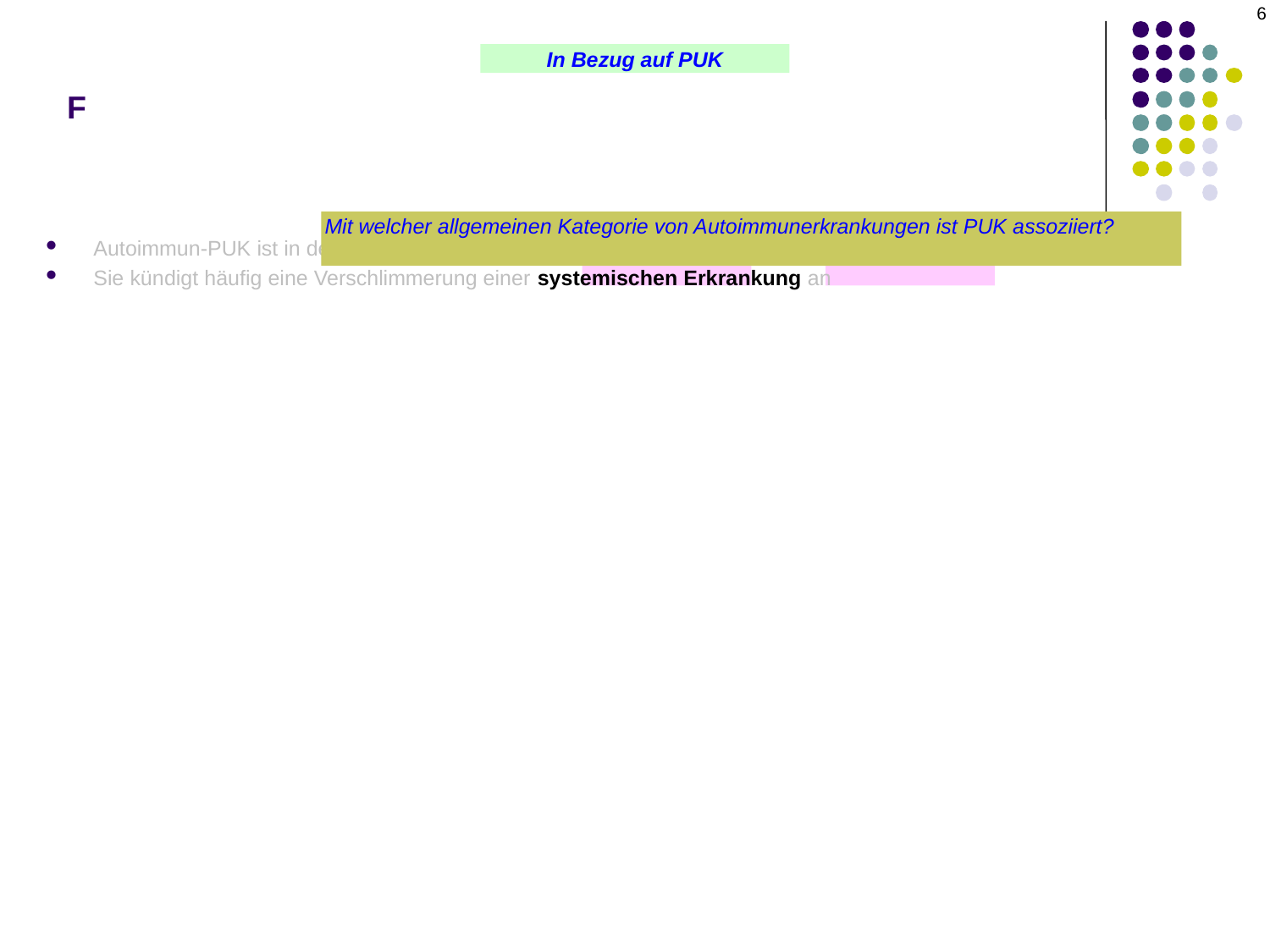

6
# F
In Bezug auf PUK
Mit welcher allgemeinen Kategorie von Autoimmunerkrankungen ist PUK assoziiert?
Bindegewebserkrankungen, insbesondere Vaskulitiden
Autoimmun-PUK ist in der Regel einseitig und sektoral
Sie kündigt häufig eine Verschlimmerung einer systemischen Erkrankung an